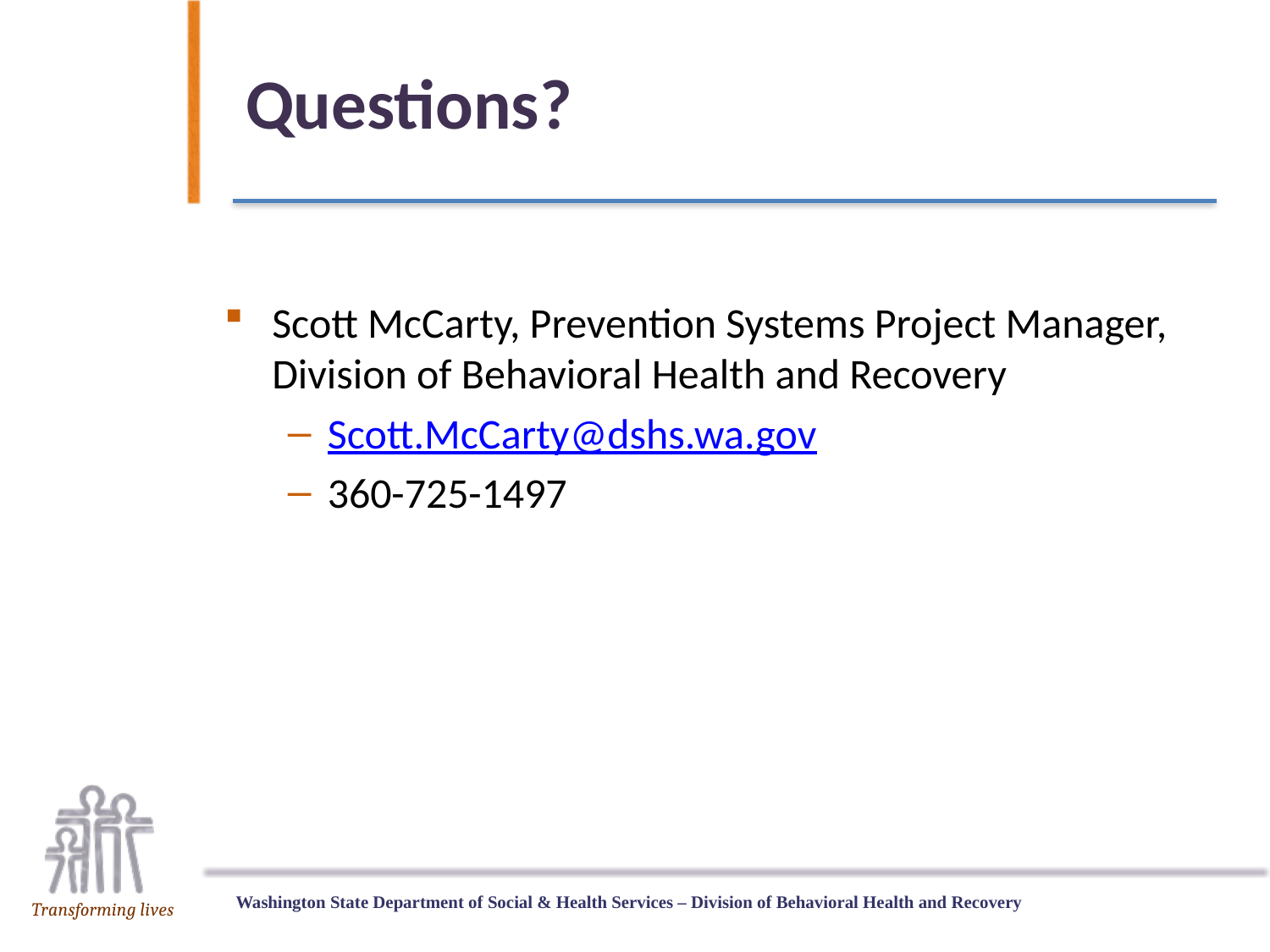

# Questions?

Scott McCarty, Prevention Systems Project Manager, Division of Behavioral Health and Recovery
Scott.McCarty@dshs.wa.gov
360-725-1497